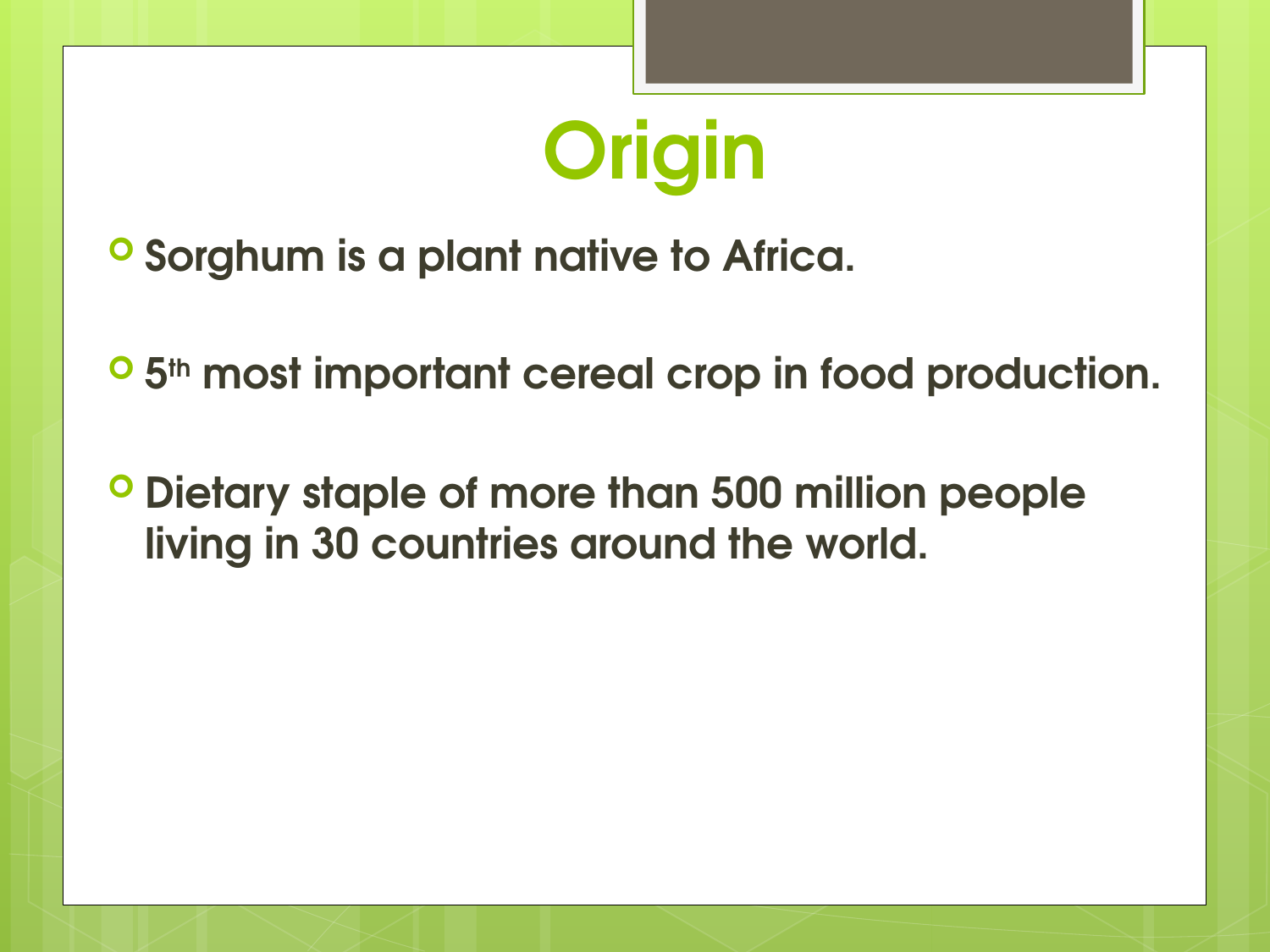

# Origin
Sorghum is a plant native to Africa.

5th most important cereal crop in food production.

Dietary staple of more than 500 million people living in 30 countries around the world.